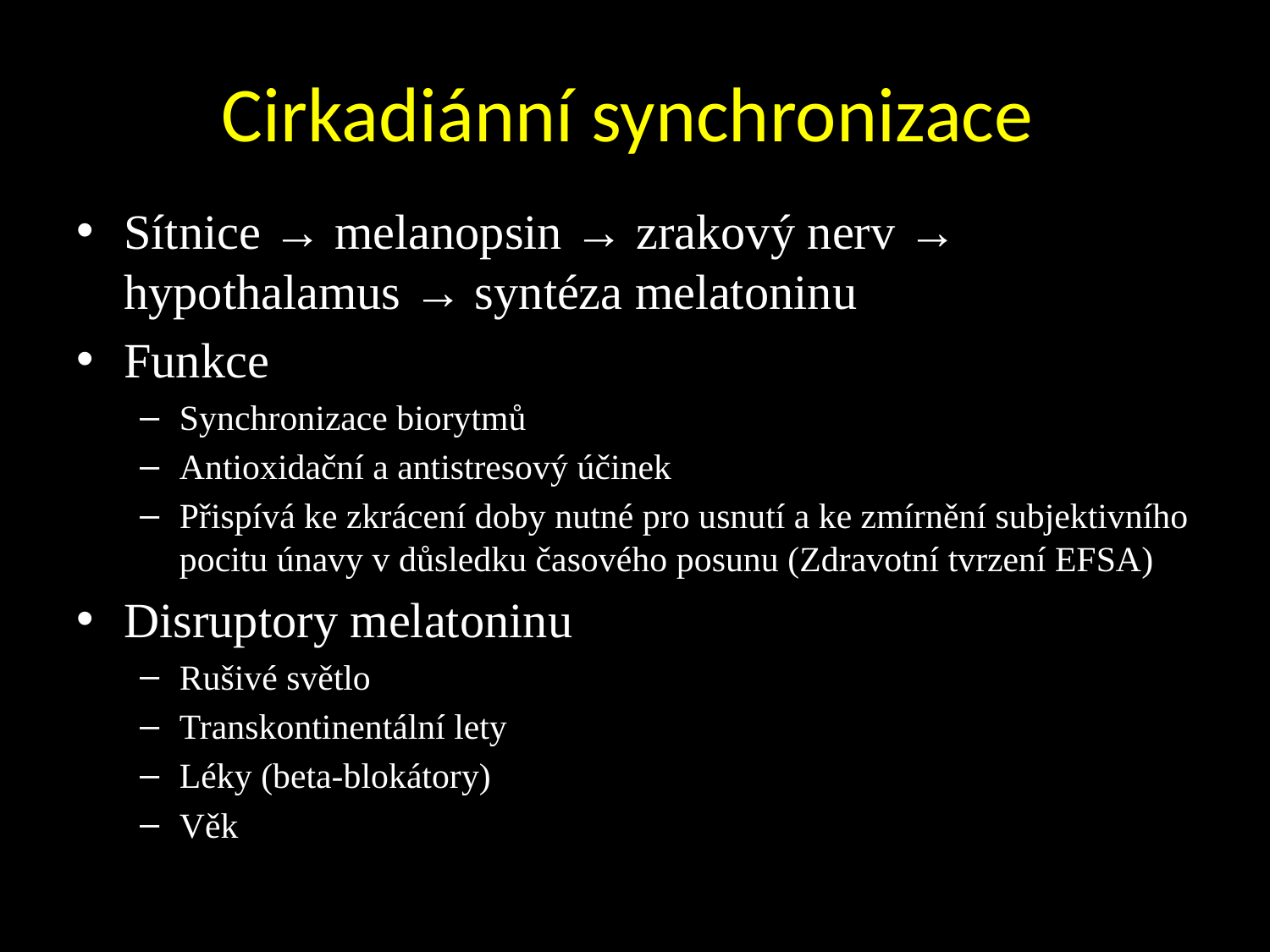

# Cirkadiánní synchronizace
Sítnice → melanopsin → zrakový nerv → hypothalamus → syntéza melatoninu
Funkce
Synchronizace biorytmů
Antioxidační a antistresový účinek
Přispívá ke zkrácení doby nutné pro usnutí a ke zmírnění subjektivního pocitu únavy v důsledku časového posunu (Zdravotní tvrzení EFSA)
Disruptory melatoninu
Rušivé světlo
Transkontinentální lety
Léky (beta-blokátory)
Věk